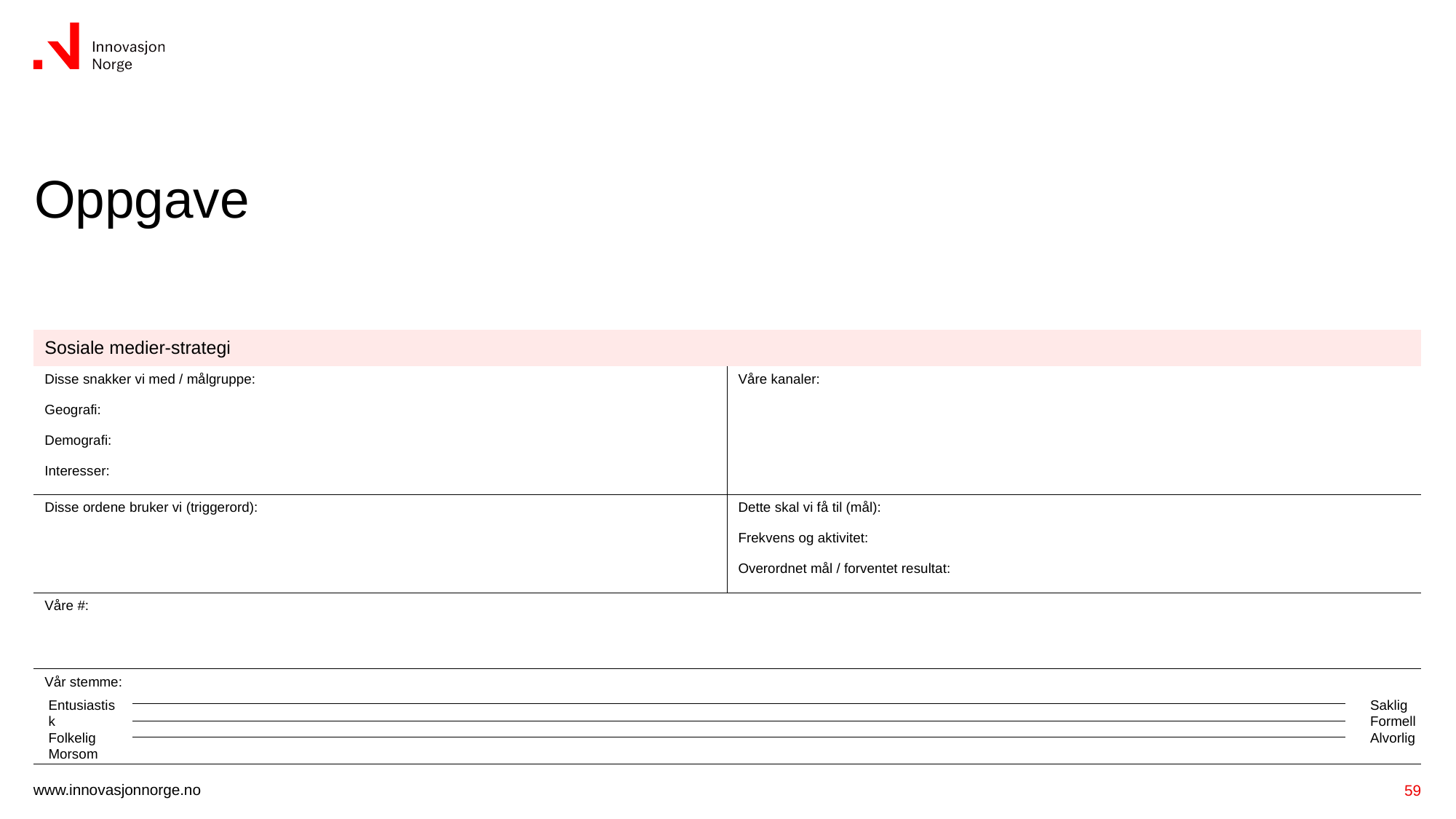

# Oppgave
| Sosiale medier-strategi |  |
| --- | --- |
| Disse snakker vi med / målgruppe: Geografi: Demografi: Interesser: | Våre kanaler: |
| Disse ordene bruker vi (triggerord): | Dette skal vi få til (mål): Frekvens og aktivitet: Overordnet mål / forventet resultat: |
| Våre #: |  |
| Vår stemme: |  |
Entusiastisk
Folkelig
Morsom
Saklig
Formell
Alvorlig
59